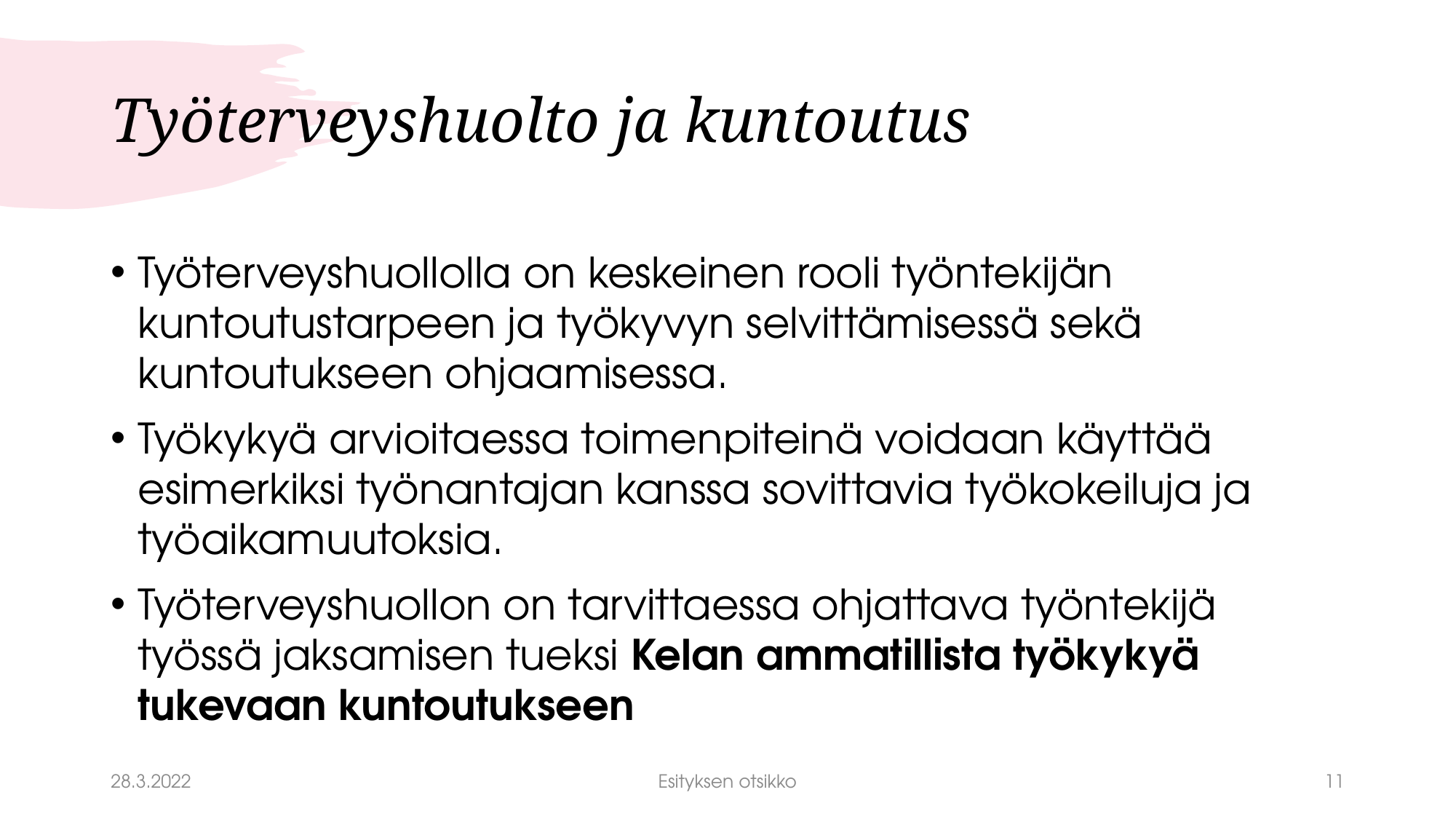

# Työterveyshuolto ja kuntoutus
Työterveyshuollolla on keskeinen rooli työntekijän kuntoutustarpeen ja työkyvyn selvittämisessä sekä kuntoutukseen ohjaamisessa.
Työkykyä arvioitaessa toimenpiteinä voidaan käyttää esimerkiksi työnantajan kanssa sovittavia työkokeiluja ja työaikamuutoksia.
Työterveyshuollon on tarvittaessa ohjattava työntekijä työssä jaksamisen tueksi Kelan ammatillista työkykyä tukevaan kuntoutukseen
28.3.2022
Esityksen otsikko
11